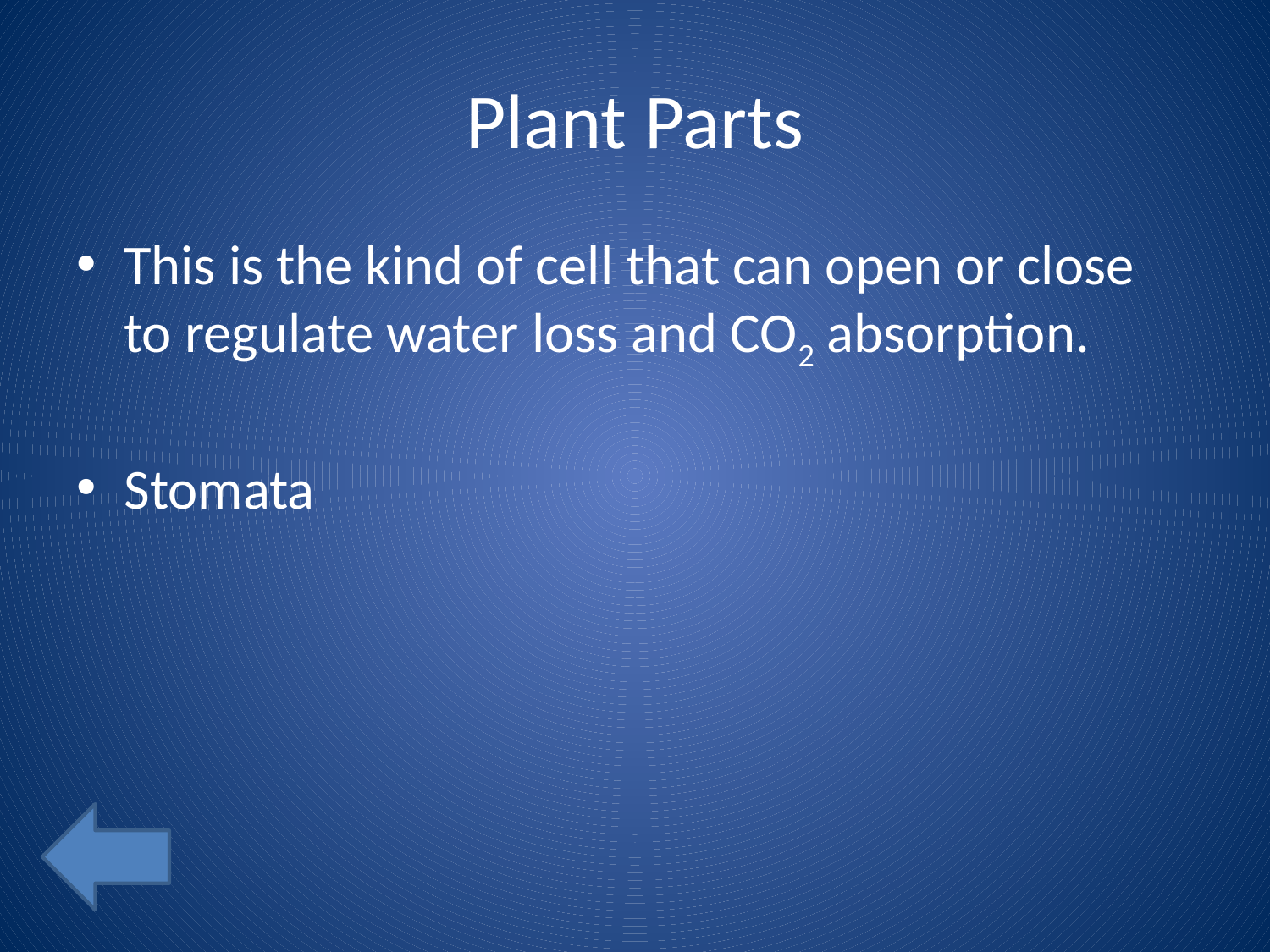

# Plant Parts
This is the kind of cell that can open or close to regulate water loss and CO­2 absorption.
Stomata